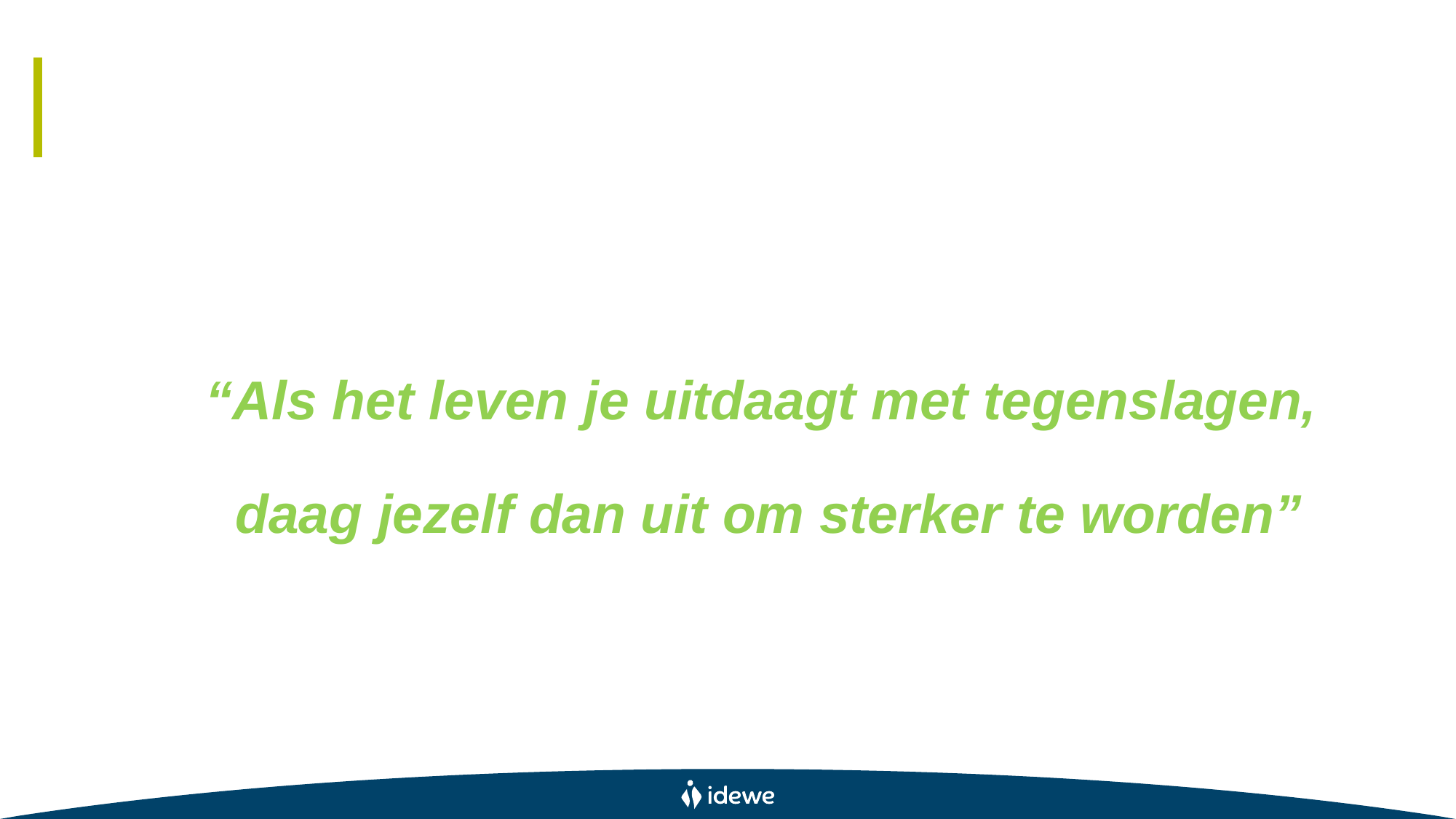

#

“Als het leven je uitdaagt met tegenslagen,
daag jezelf dan uit om sterker te worden”